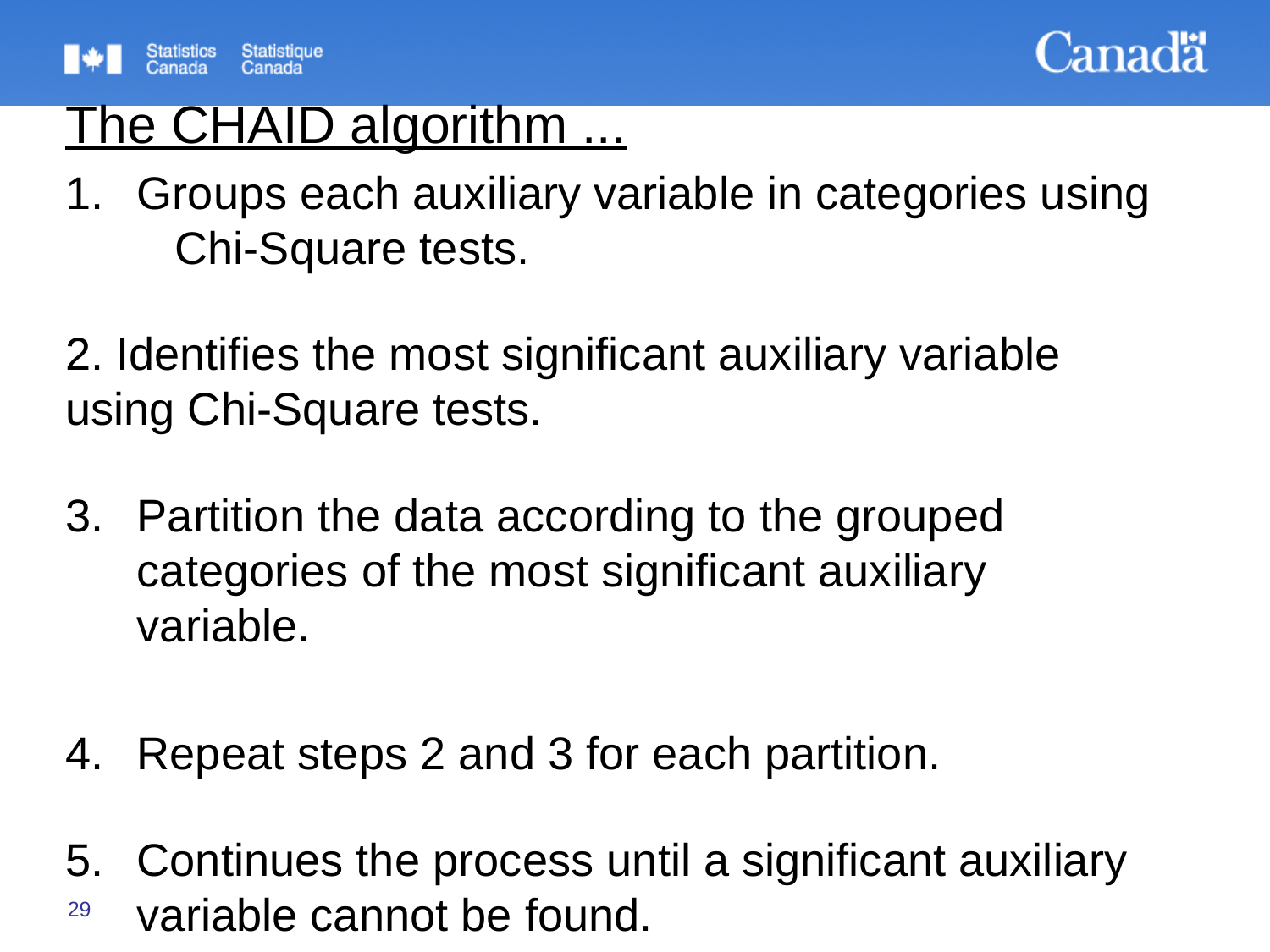

The CHAID algorithm ...
1.	Groups each auxiliary variable in categories using     Chi-Square tests.

2. Identifies the most significant auxiliary variable using Chi-Square tests.

3.	Partition the data according to the grouped categories of the most significant auxiliary variable.

4.	Repeat steps 2 and 3 for each partition.

5.	Continues the process until a significant auxiliary variable cannot be found.
29